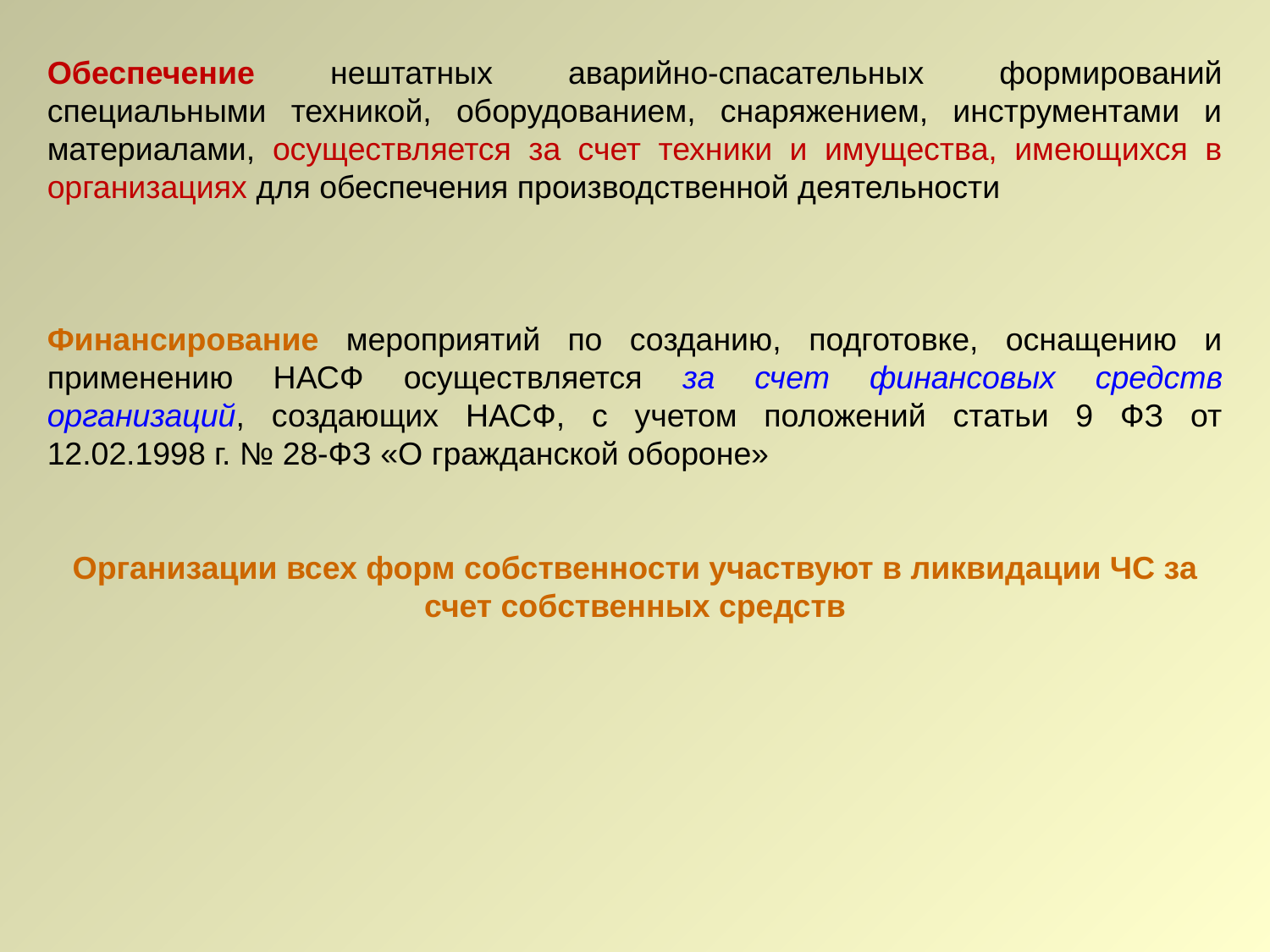

Обеспечение нештатных аварийно-спасательных формирований специальными техникой, оборудованием, снаряжением, инструментами и материалами, осуществляется за счет техники и имущества, имеющихся в организациях для обеспечения производственной деятельности

Финансирование мероприятий по созданию, подготовке, оснащению и применению НАСФ осуществляется за счет финансовых средств организаций, создающих НАСФ, с учетом положений статьи 9 ФЗ от 12.02.1998 г. № 28-ФЗ «О гражданской обороне»

Организации всех форм собственности участвуют в ликвидации ЧС за счет собственных средств